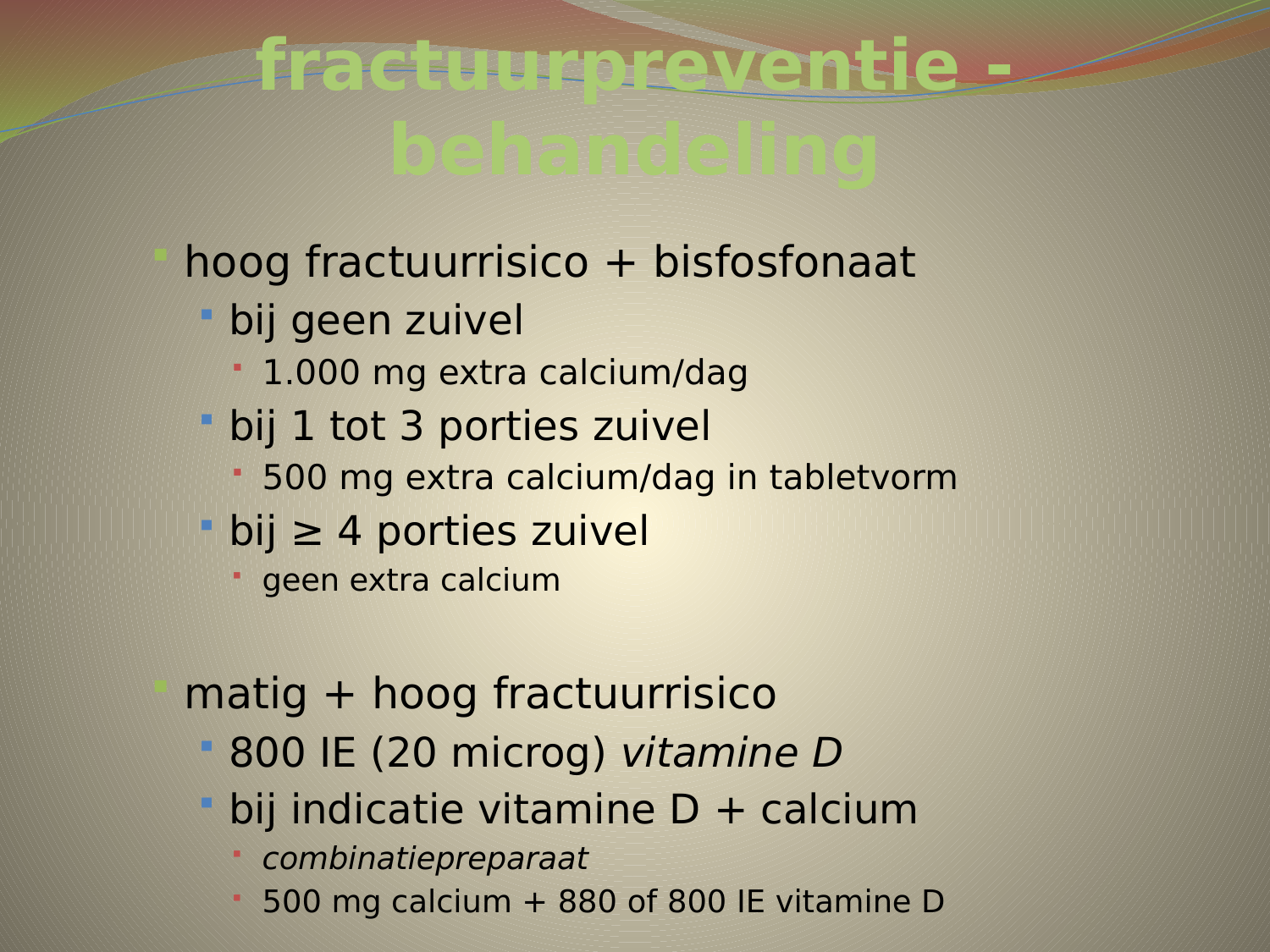

# fractuurpreventie - behandeling
hoog fractuurrisico + bisfosfonaat
bij geen zuivel
1.000 mg extra calcium/dag
bij 1 tot 3 porties zuivel
500 mg extra calcium/dag in tabletvorm
bij ≥ 4 porties zuivel
geen extra calcium

matig + hoog fractuurrisico
800 IE (20 microg) vitamine D
bij indicatie vitamine D + calcium
combinatiepreparaat
500 mg calcium + 880 of 800 IE vitamine D